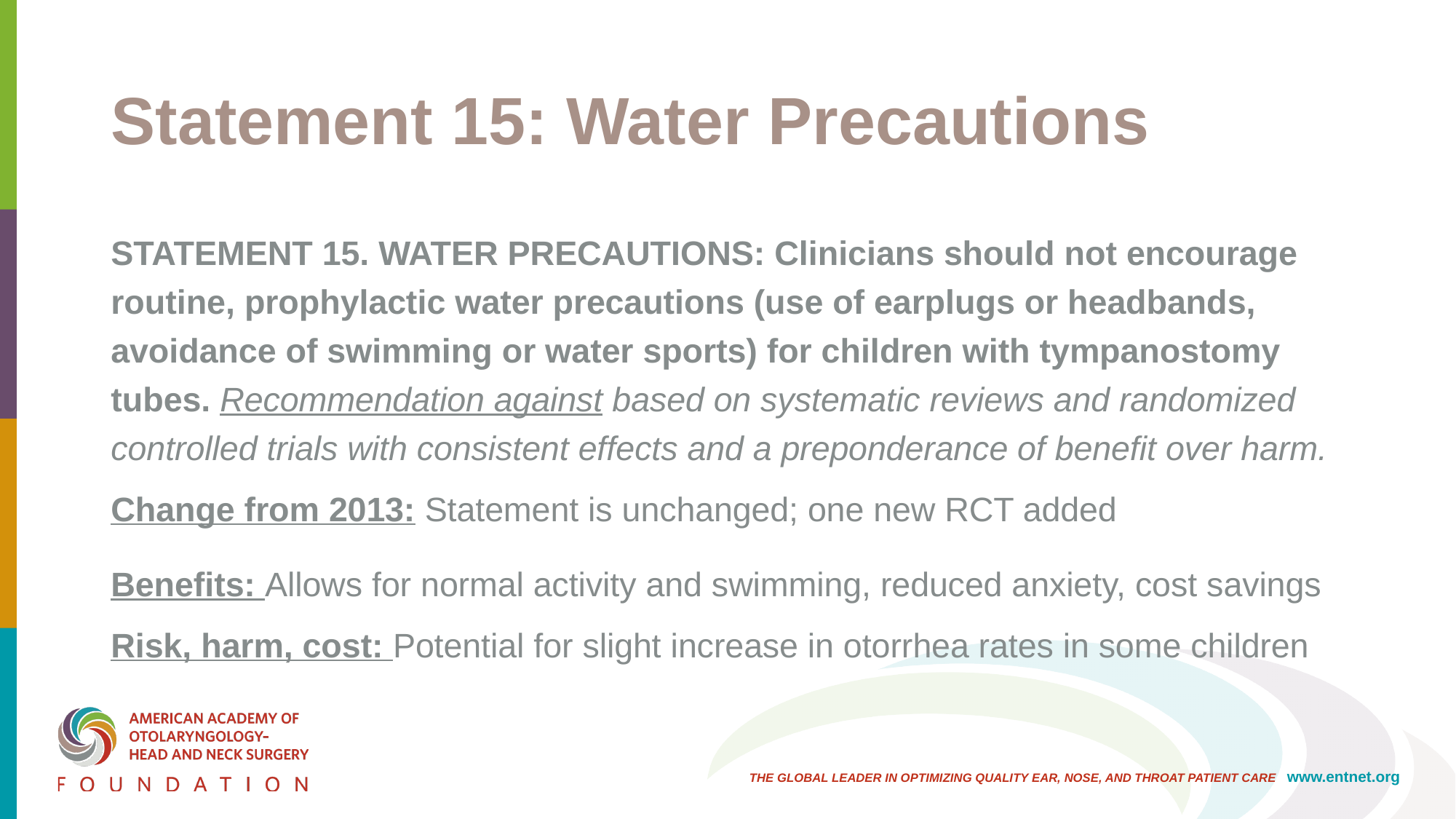

# Statement 15: Water Precautions
STATEMENT 15. WATER PRECAUTIONS: Clinicians should not encourage routine, prophylactic water precautions (use of earplugs or headbands, avoidance of swimming or water sports) for children with tympanostomy tubes. Recommendation against based on systematic reviews and randomized controlled trials with consistent effects and a preponderance of benefit over harm.
Change from 2013: Statement is unchanged; one new RCT added
Benefits: Allows for normal activity and swimming, reduced anxiety, cost savings
Risk, harm, cost: Potential for slight increase in otorrhea rates in some children